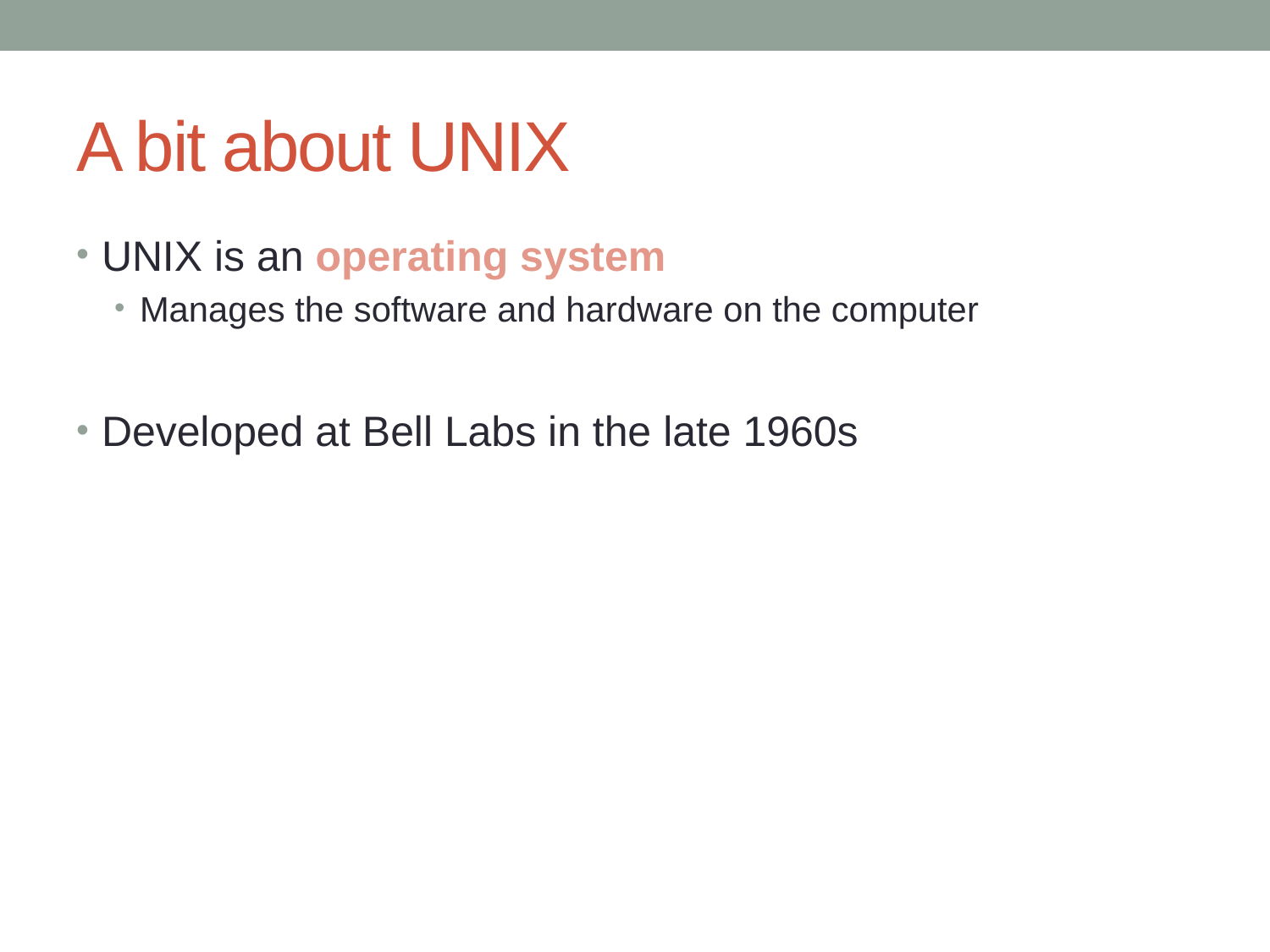

# A bit about UNIX
UNIX is an operating system
Manages the software and hardware on the computer

Developed at Bell Labs in the late 1960s